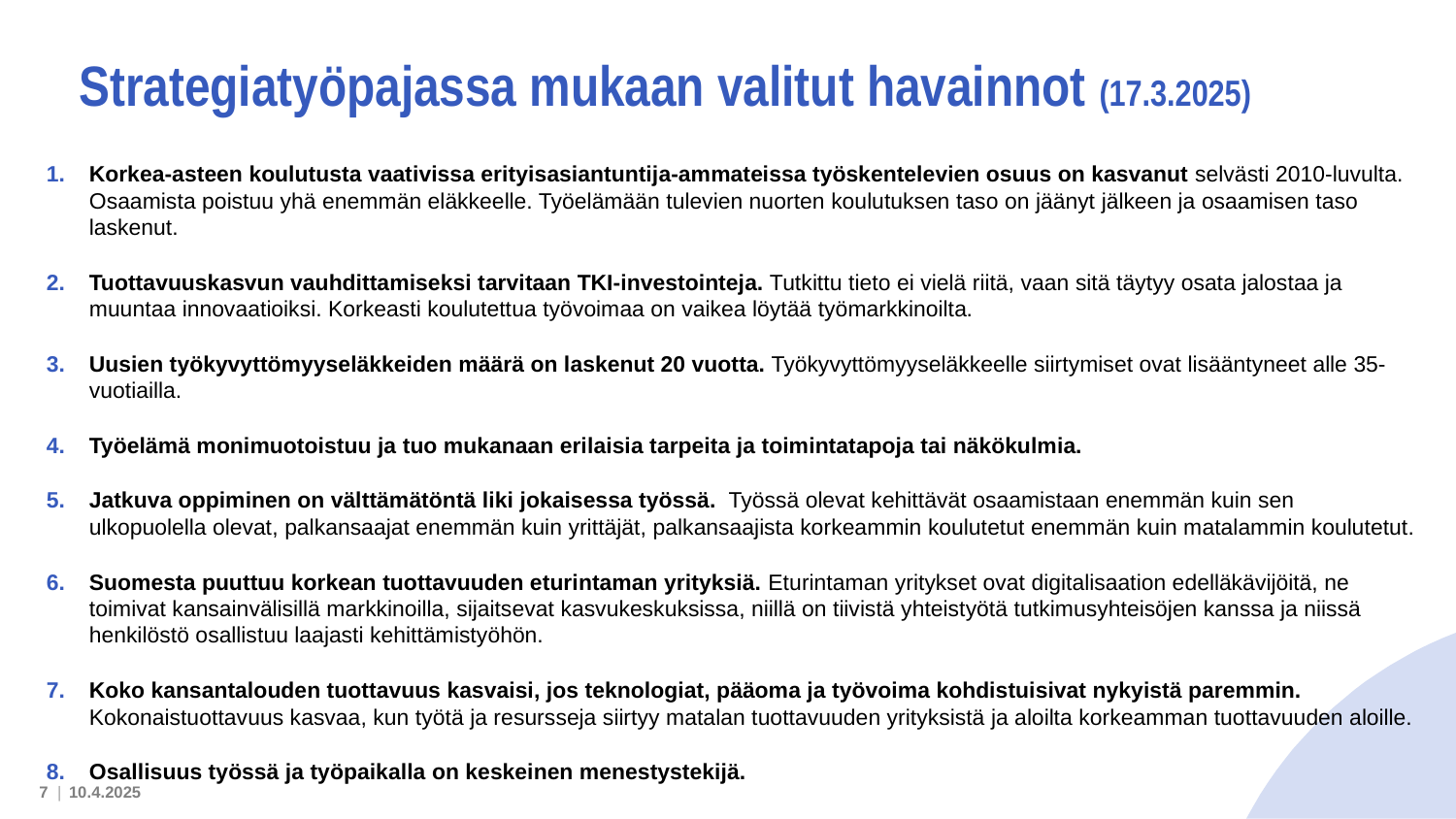

# Strategiatyöpajassa mukaan valitut havainnot (17.3.2025)
Korkea-asteen koulutusta vaativissa erityisasiantuntija-ammateissa työskentelevien osuus on kasvanut selvästi 2010-luvulta. Osaamista poistuu yhä enemmän eläkkeelle. Työelämään tulevien nuorten koulutuksen taso on jäänyt jälkeen ja osaamisen taso laskenut.
Tuottavuuskasvun vauhdittamiseksi tarvitaan TKI-investointeja. Tutkittu tieto ei vielä riitä, vaan sitä täytyy osata jalostaa ja muuntaa innovaatioiksi. Korkeasti koulutettua työvoimaa on vaikea löytää työmarkkinoilta.
Uusien työkyvyttömyyseläkkeiden määrä on laskenut 20 vuotta. Työkyvyttömyyseläkkeelle siirtymiset ovat lisääntyneet alle 35-vuotiailla.
Työelämä monimuotoistuu ja tuo mukanaan erilaisia tarpeita ja toimintatapoja tai näkökulmia.
Jatkuva oppiminen on välttämätöntä liki jokaisessa työssä.  Työssä olevat kehittävät osaamistaan enemmän kuin sen ulkopuolella olevat, palkansaajat enemmän kuin yrittäjät, palkansaajista korkeammin koulutetut enemmän kuin matalammin koulutetut.
Suomesta puuttuu korkean tuottavuuden eturintaman yrityksiä. Eturintaman yritykset ovat digitalisaation edelläkävijöitä, ne toimivat kansainvälisillä markkinoilla, sijaitsevat kasvukeskuksissa, niillä on tiivistä yhteistyötä tutkimusyhteisöjen kanssa ja niissä henkilöstö osallistuu laajasti kehittämistyöhön.
Koko kansantalouden tuottavuus kasvaisi, jos teknologiat, pääoma ja työvoima kohdistuisivat nykyistä paremmin. Kokonaistuottavuus kasvaa, kun työtä ja resursseja siirtyy matalan tuottavuuden yrityksistä ja aloilta korkeamman tuottavuuden aloille.
Osallisuus työssä ja työpaikalla on keskeinen menestystekijä.
7  |
10.4.2025